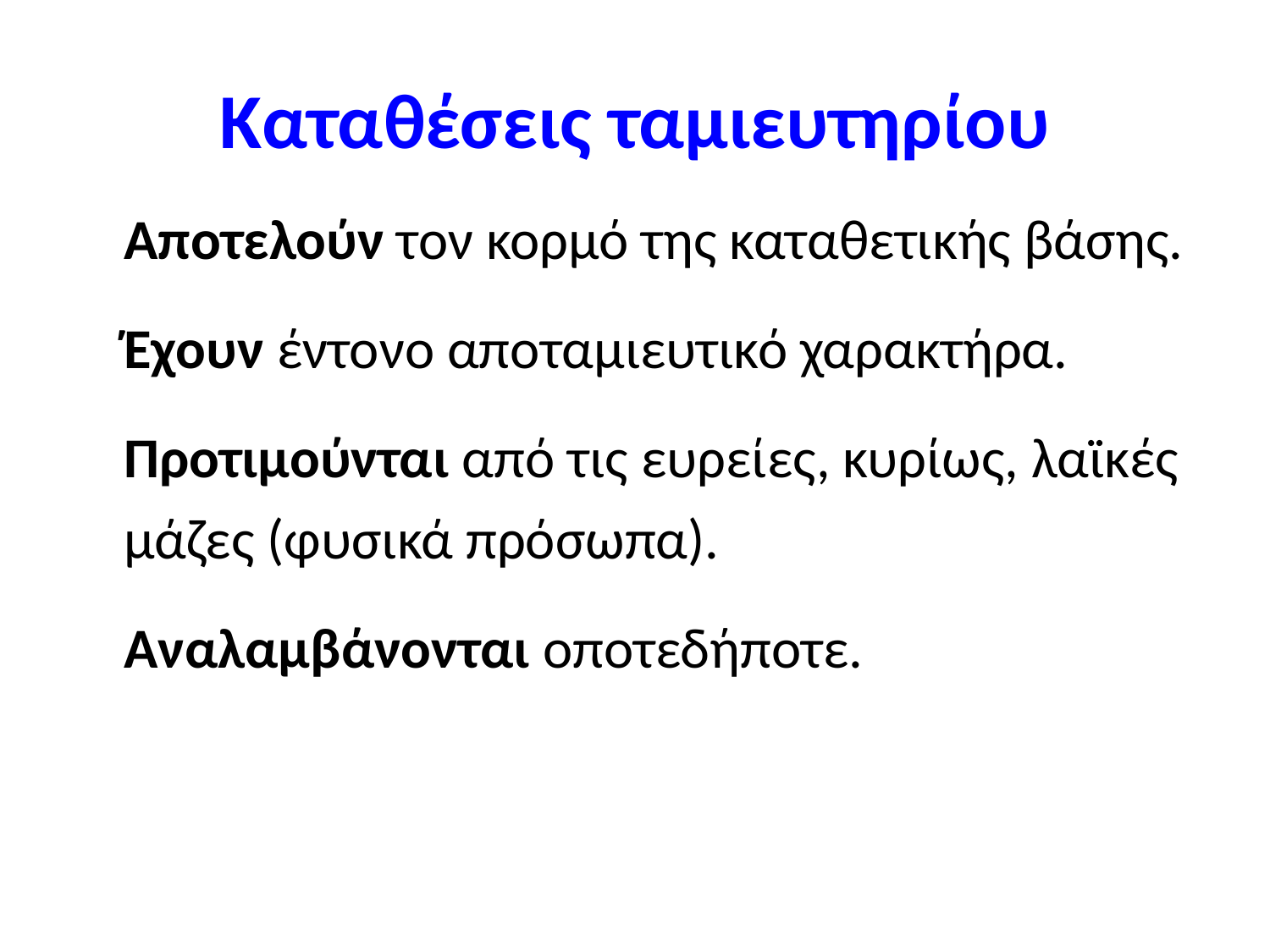

# Καταθέσεις ταμιευτηρίου
	Αποτελούν τον κορμό της καταθετικής βάσης.
	Έχουν έντονο αποταμιευτικό χαρακτήρα.
	Προτιμούνται από τις ευρείες, κυρίως, λαϊκές μάζες (φυσικά πρόσωπα).
	Αναλαμβάνονται οποτεδήποτε.